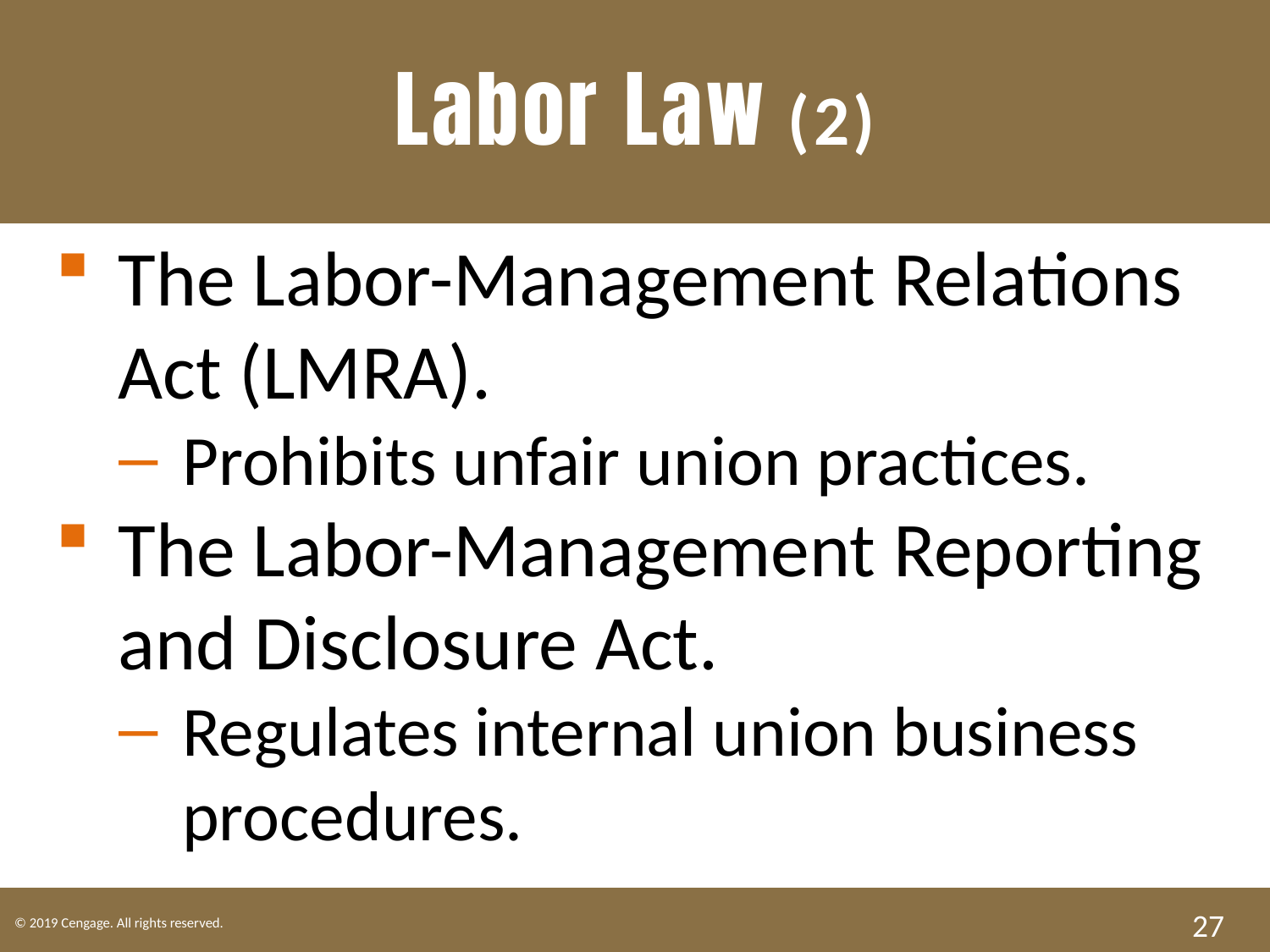

# Labor Law (2)
The Labor-Management Relations Act (LMRA).
Prohibits unfair union practices.
The Labor-Management Reporting and Disclosure Act.
Regulates internal union business procedures.